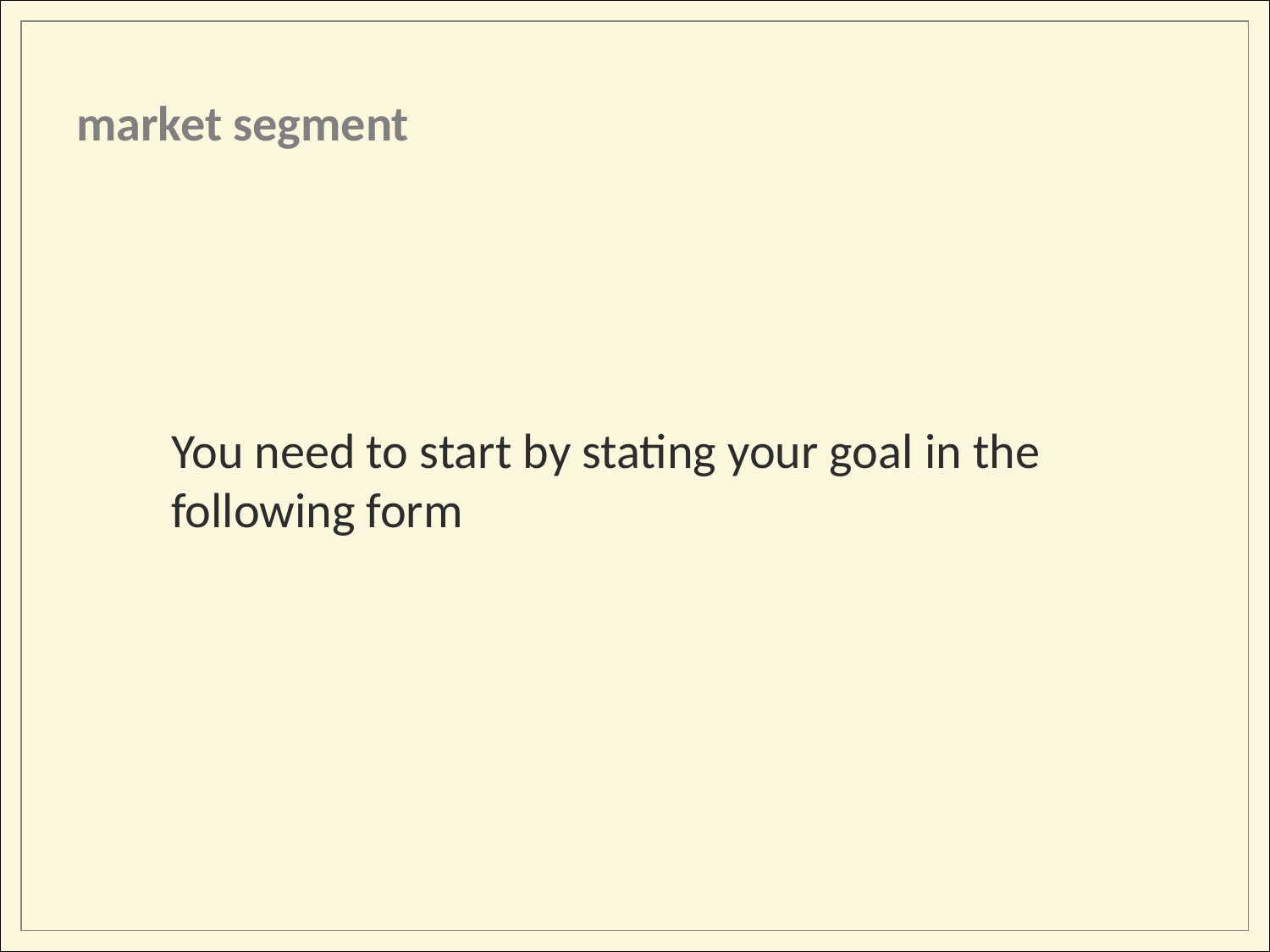

market segment
You need to start by stating your goal in the following form